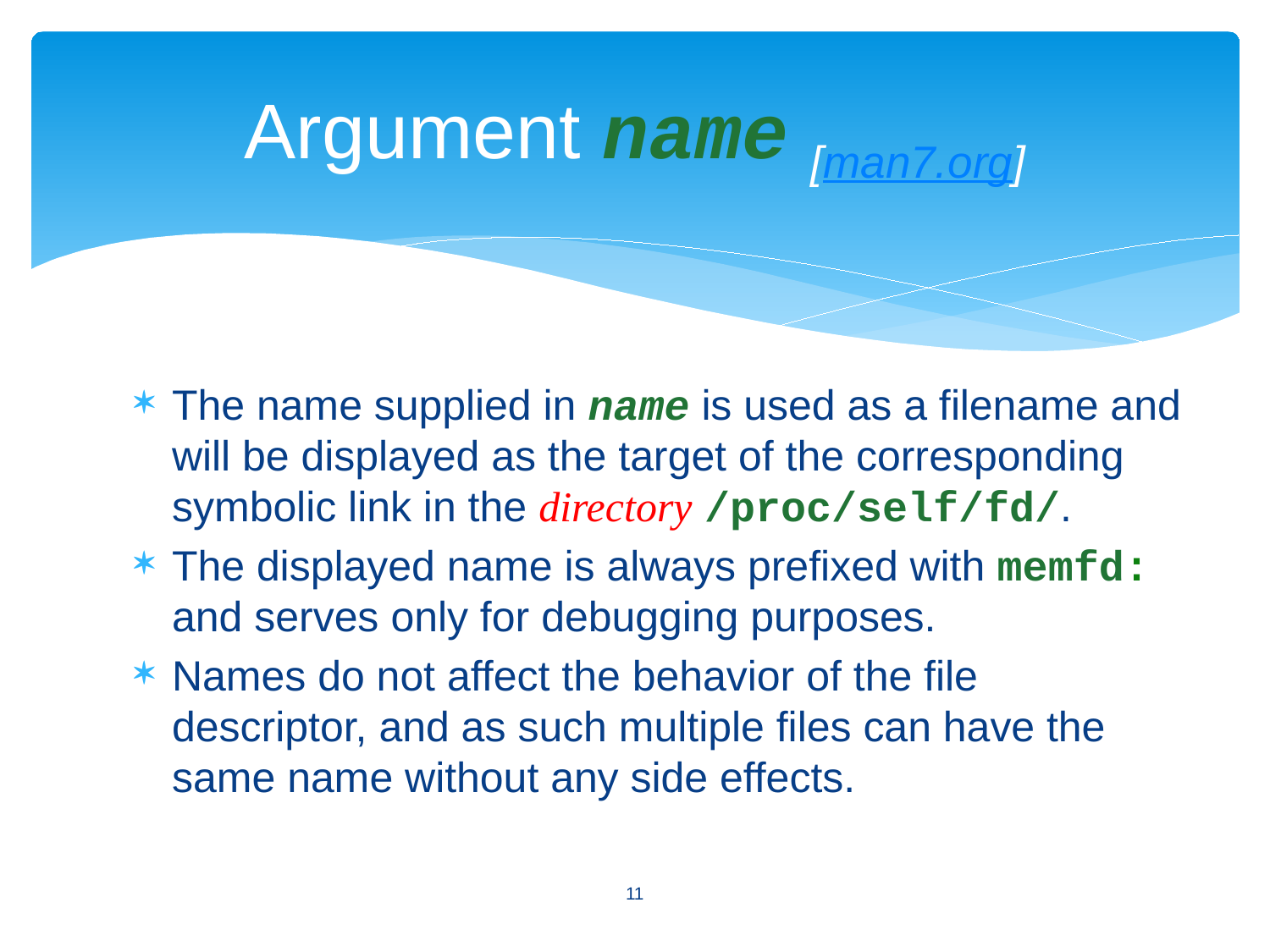

# Argument name [man7.org]
The name supplied in name is used as a filename and will be displayed as the target of the corresponding symbolic link in the directory /proc/self/fd/.
The displayed name is always prefixed with memfd: and serves only for debugging purposes.
Names do not affect the behavior of the file descriptor, and as such multiple files can have the same name without any side effects.
11